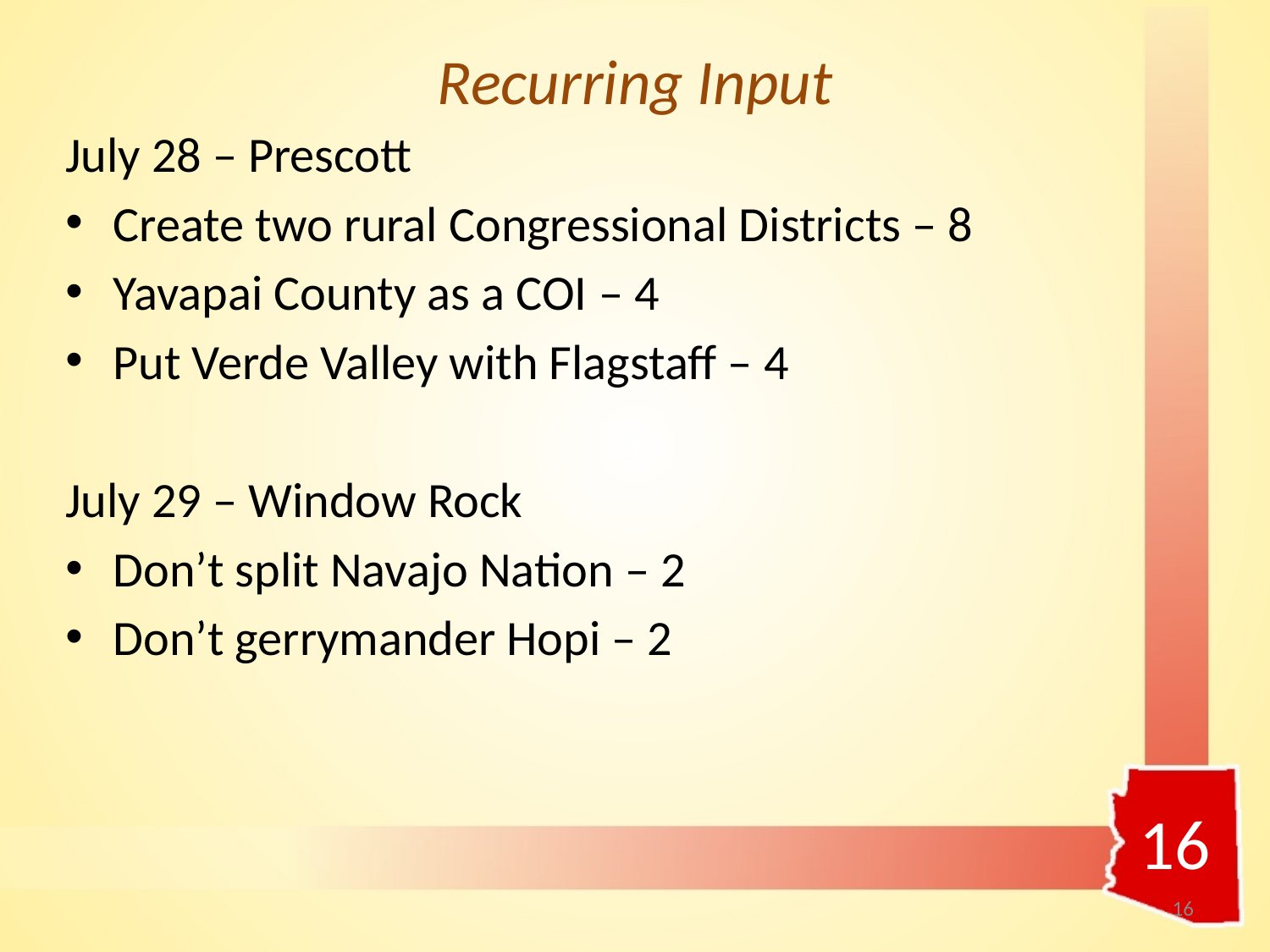

# Recurring Input
July 28 – Prescott
Create two rural Congressional Districts – 8
Yavapai County as a COI – 4
Put Verde Valley with Flagstaff – 4

July 29 – Window Rock
Don’t split Navajo Nation – 2
Don’t gerrymander Hopi – 2

16
16